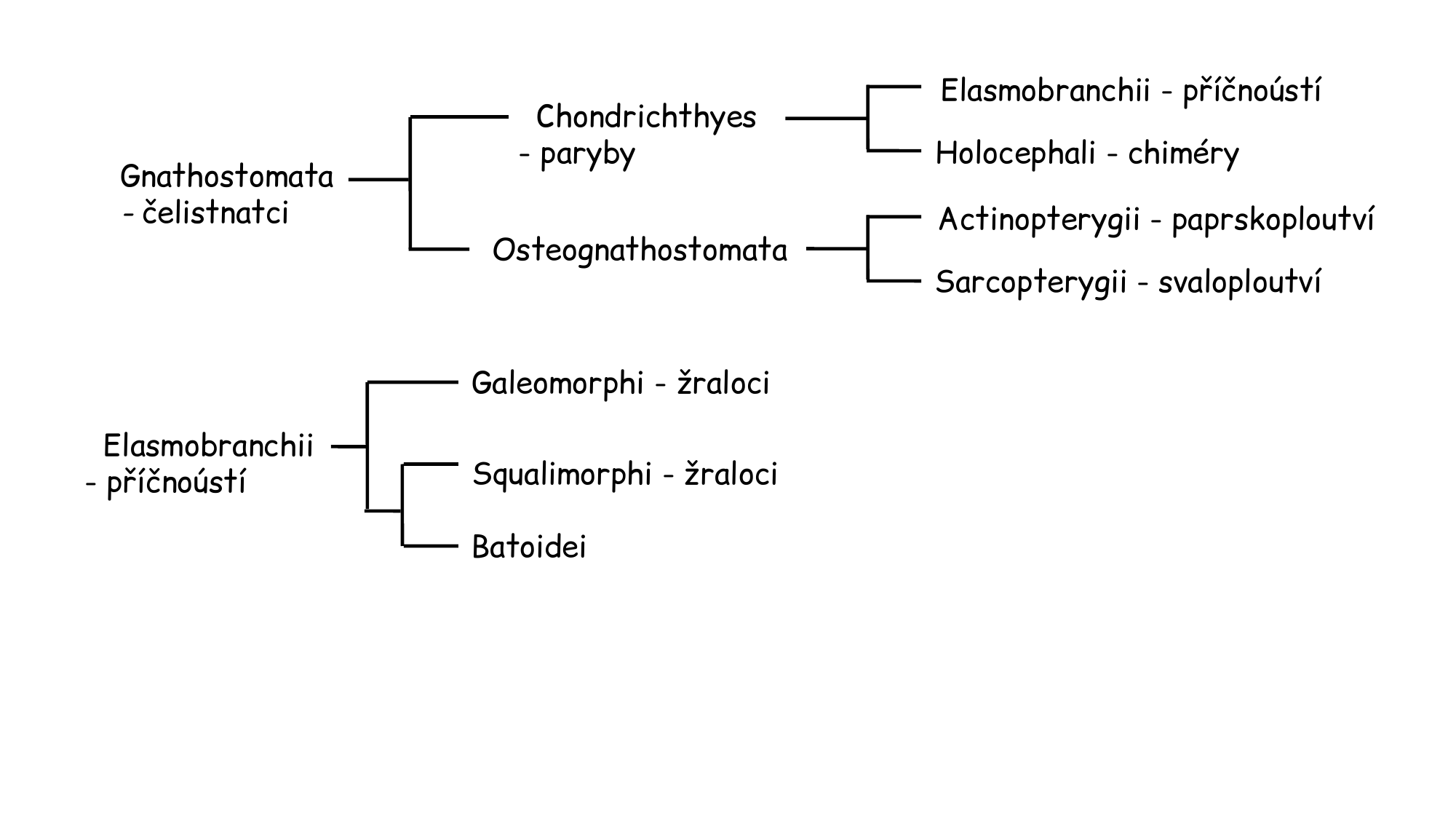

Elasmobranchii - příčnoústí

  Chondrichthyes
- paryby

  Holocephali - chiméry

Gnathostomata
- čelistnatci

  Actinopterygii - paprskoploutví

  Osteognathostomata

  Sarcopterygii - svaloploutví

Galeomorphi - žraloci

  Elasmobranchii
- příčnoústí

Squalimorphi - žraloci

Batoidei